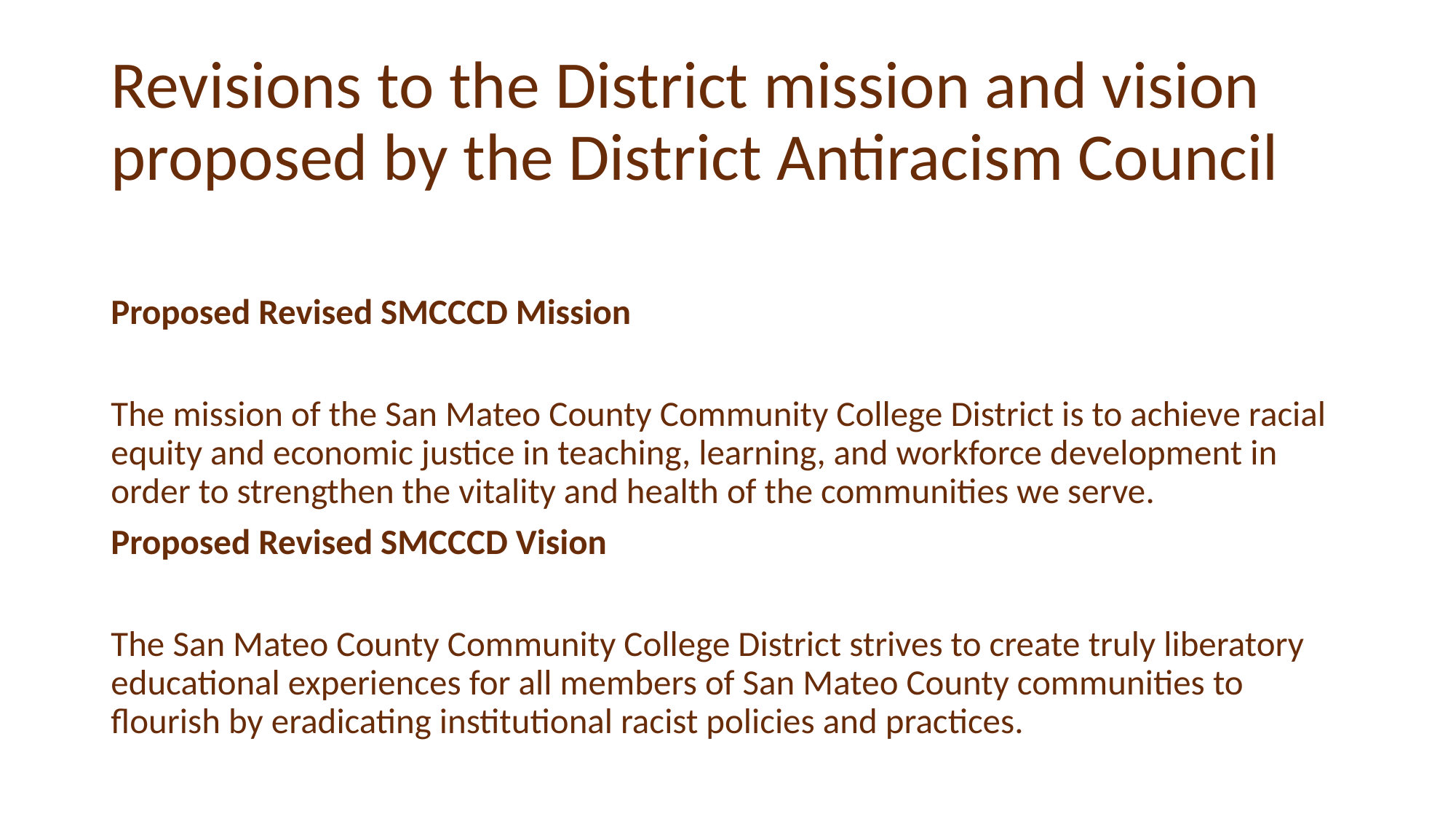

# Revisions to the District mission and vision proposed by the District Antiracism Council
Proposed Revised SMCCCD Mission

The mission of the San Mateo County Community College District is to achieve racial equity and economic justice in teaching, learning, and workforce development in order to strengthen the vitality and health of the communities we serve.
Proposed Revised SMCCCD Vision

The San Mateo County Community College District strives to create truly liberatory educational experiences for all members of San Mateo County communities to flourish by eradicating institutional racist policies and practices.